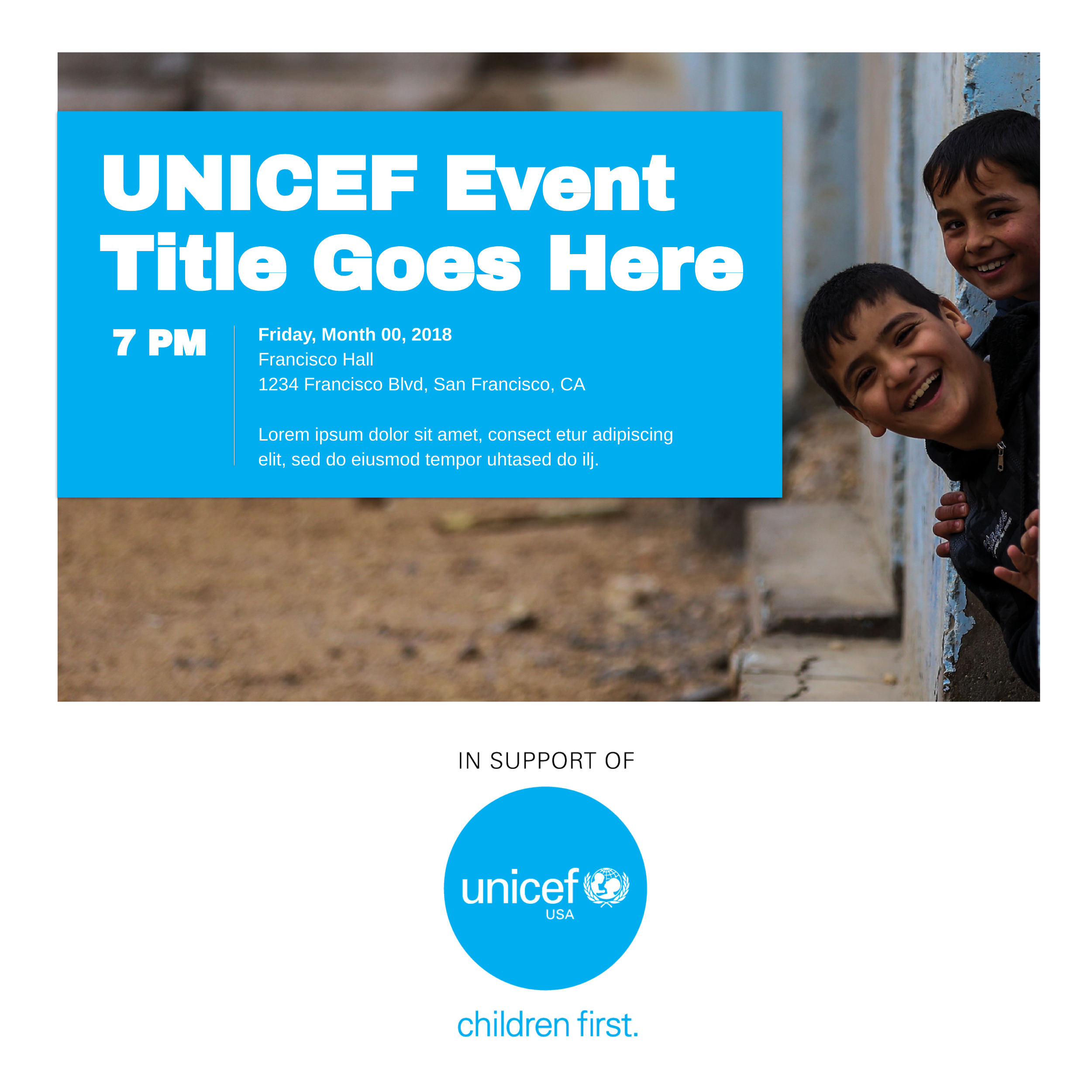

UNICEF Event Title Goes Here
Friday, Month 00, 2018
Francisco Hall
1234 Francisco Blvd, San Francisco, CA

Lorem ipsum dolor sit amet, consect etur adipiscing elit, sed do eiusmod tempor uhtased do ilj.
7 PM